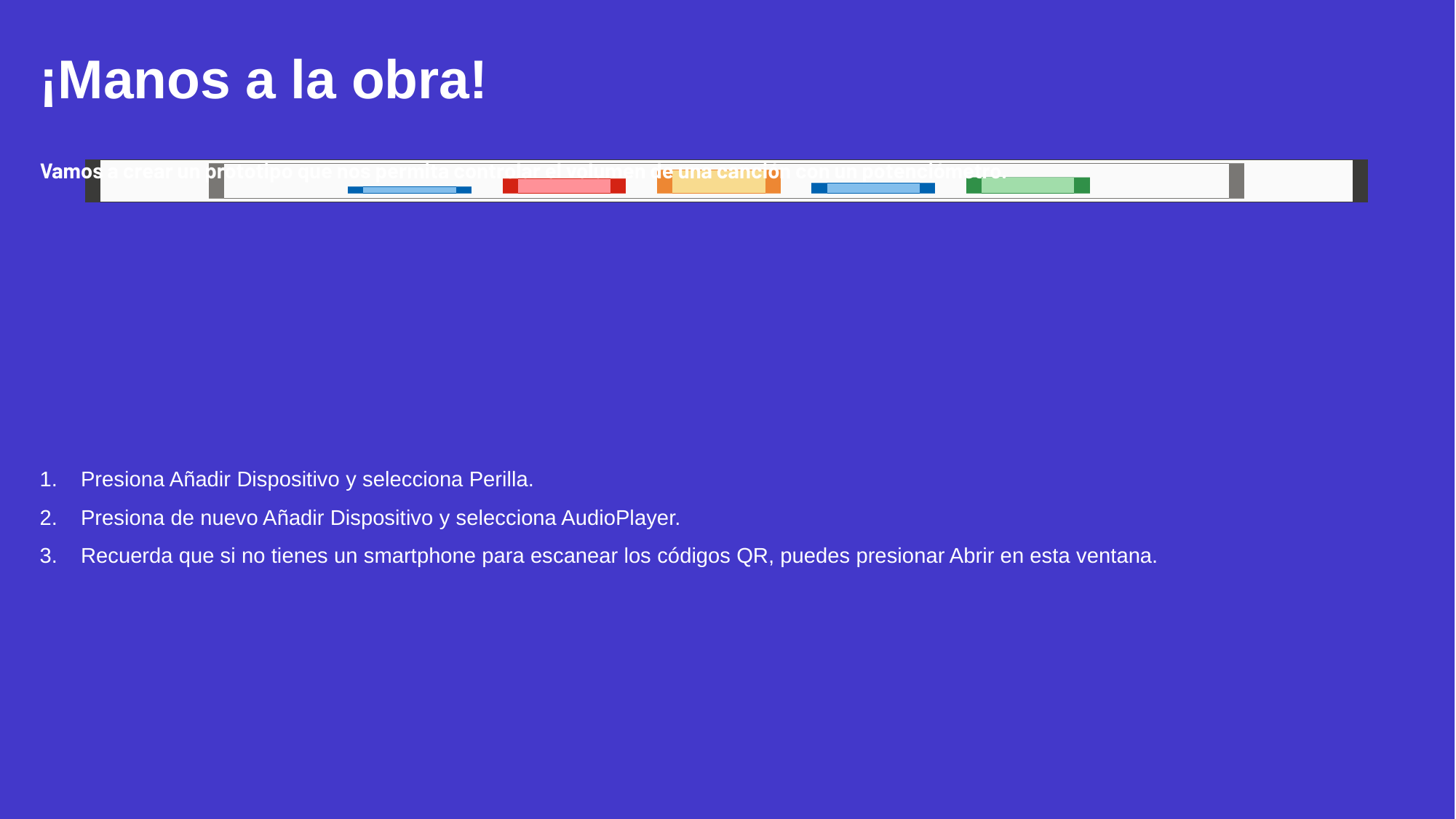

# ¡Manos a la obra!
Vamos a crear un prototipo que nos permita controlar el volumen de una canción con un potenciómetro.
Presiona Añadir Dispositivo y selecciona Perilla.
Presiona de nuevo Añadir Dispositivo y selecciona AudioPlayer.
Recuerda que si no tienes un smartphone para escanear los códigos QR, puedes presionar Abrir en esta ventana.